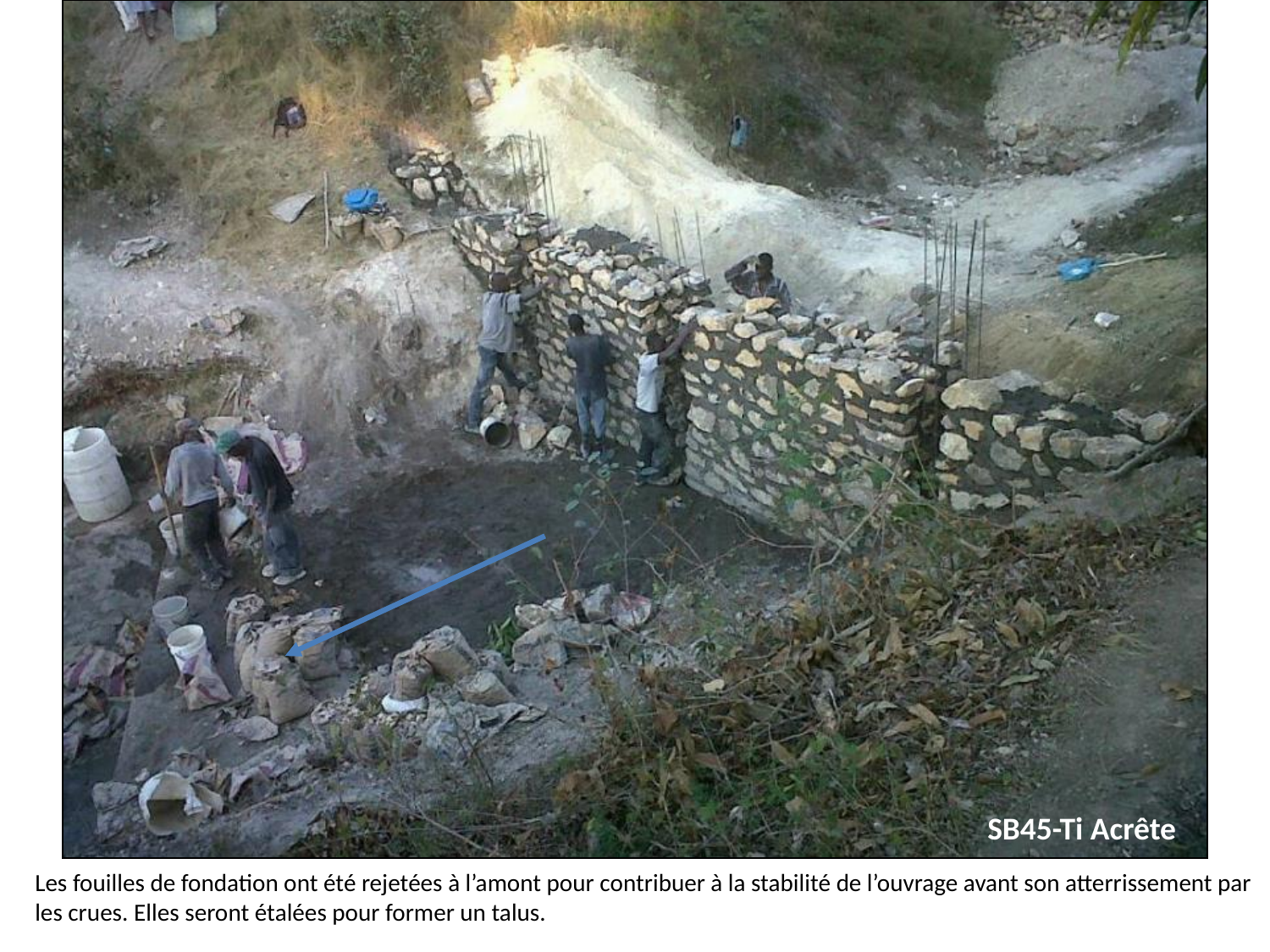

#
SB45-Ti Acrête
Les fouilles de fondation ont été rejetées à l’amont pour contribuer à la stabilité de l’ouvrage avant son atterrissement par les crues. Elles seront étalées pour former un talus.